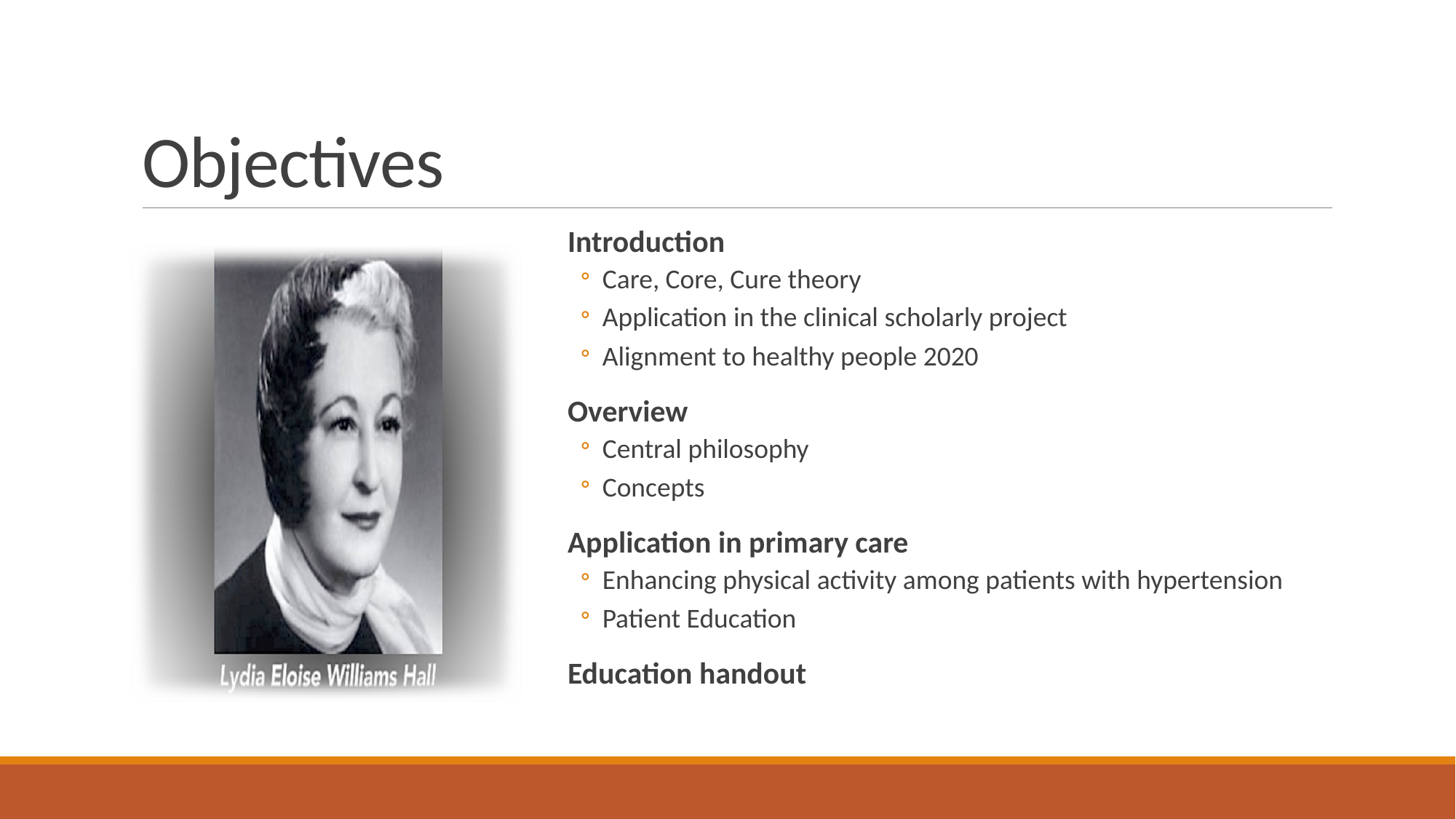

# Objectives
Introduction
Care, Core, Cure theory
Application in the clinical scholarly project
Alignment to healthy people 2020
Overview
Central philosophy
Concepts
Application in primary care
Enhancing physical activity among patients with hypertension
Patient Education
Education handout